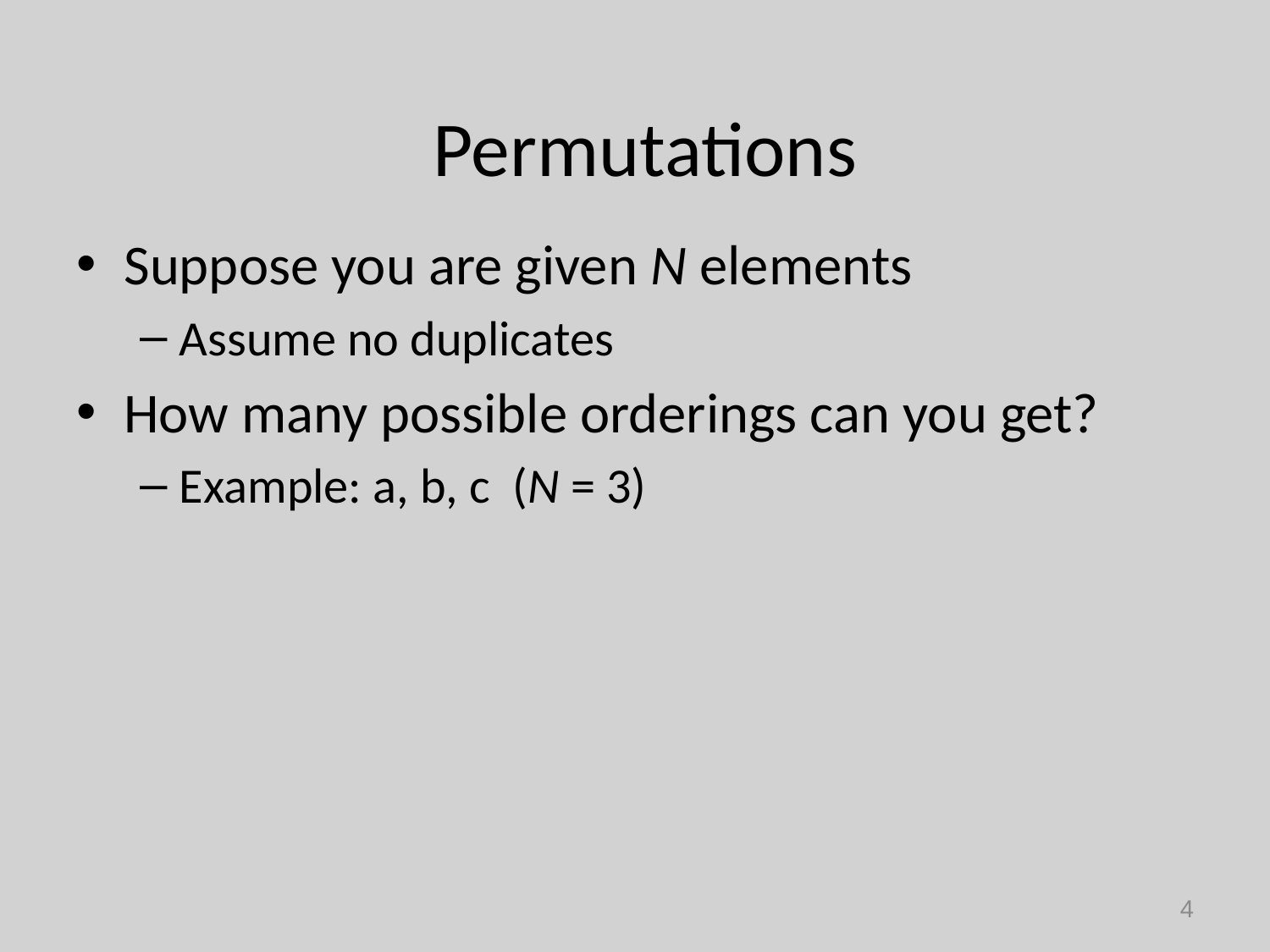

# Permutations
Suppose you are given N elements
Assume no duplicates
How many possible orderings can you get?
Example: a, b, c  (N = 3)
4